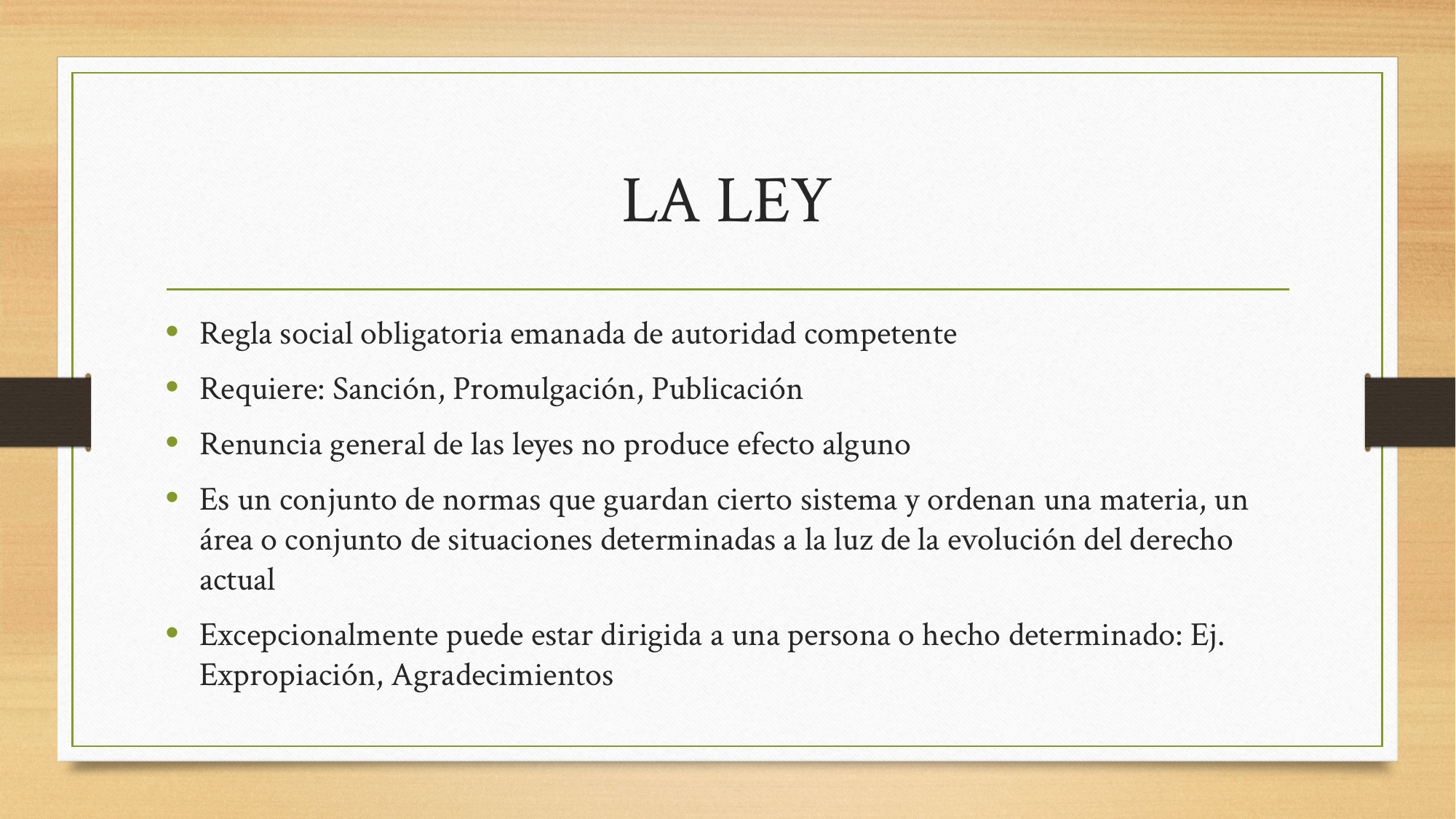

# LA LEY
Regla social obligatoria emanada de autoridad competente
Requiere: Sanción, Promulgación, Publicación
Renuncia general de las leyes no produce efecto alguno
Es un conjunto de normas que guardan cierto sistema y ordenan una materia, un área o conjunto de situaciones determinadas a la luz de la evolución del derecho actual
Excepcionalmente puede estar dirigida a una persona o hecho determinado: Ej. Expropiación, Agradecimientos